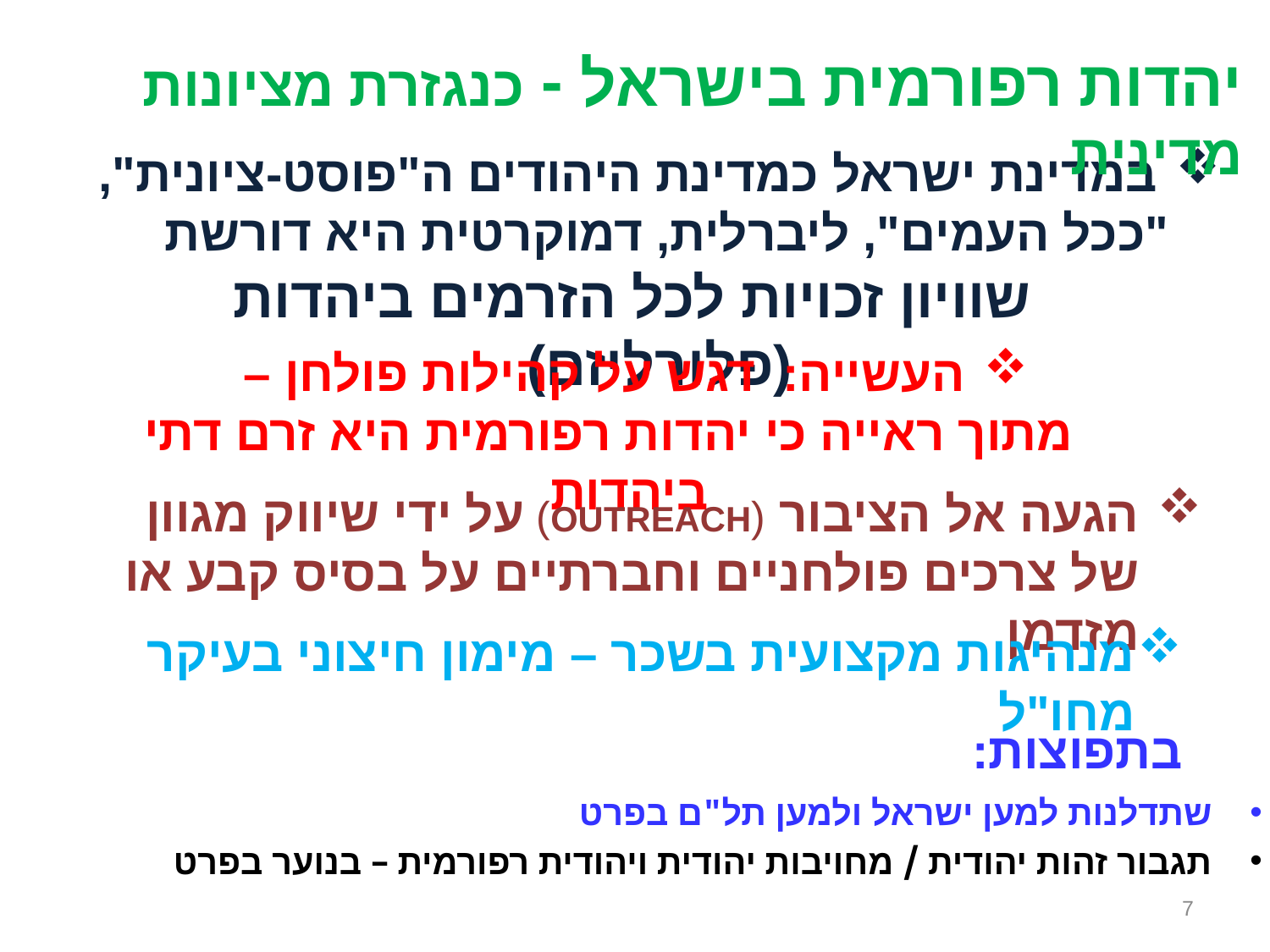

יהדות רפורמית בישראל - כנגזרת מציונות מדינית
במדינת ישראל כמדינת היהודים ה"פוסט-ציונית",
"ככל העמים", ליברלית, דמוקרטית היא דורשת
    שוויון זכויות לכל הזרמים ביהדות (פלורליזם)
העשייה:  דגש על קהילות פולחן –
   מתוך ראייה כי יהדות רפורמית היא זרם דתי ביהדות
הגעה אל הציבור (OUTREACH) על ידי שיווק מגוון של צרכים פולחניים וחברתיים על בסיס קבע או מזדמן
מנהיגות מקצועית בשכר – מימון חיצוני בעיקר מחו"ל
בתפוצות:
שתדלנות למען ישראל ולמען תל"ם בפרט
תגבור זהות יהודית / מחויבות יהודית ויהודית רפורמית – בנוער בפרט

7